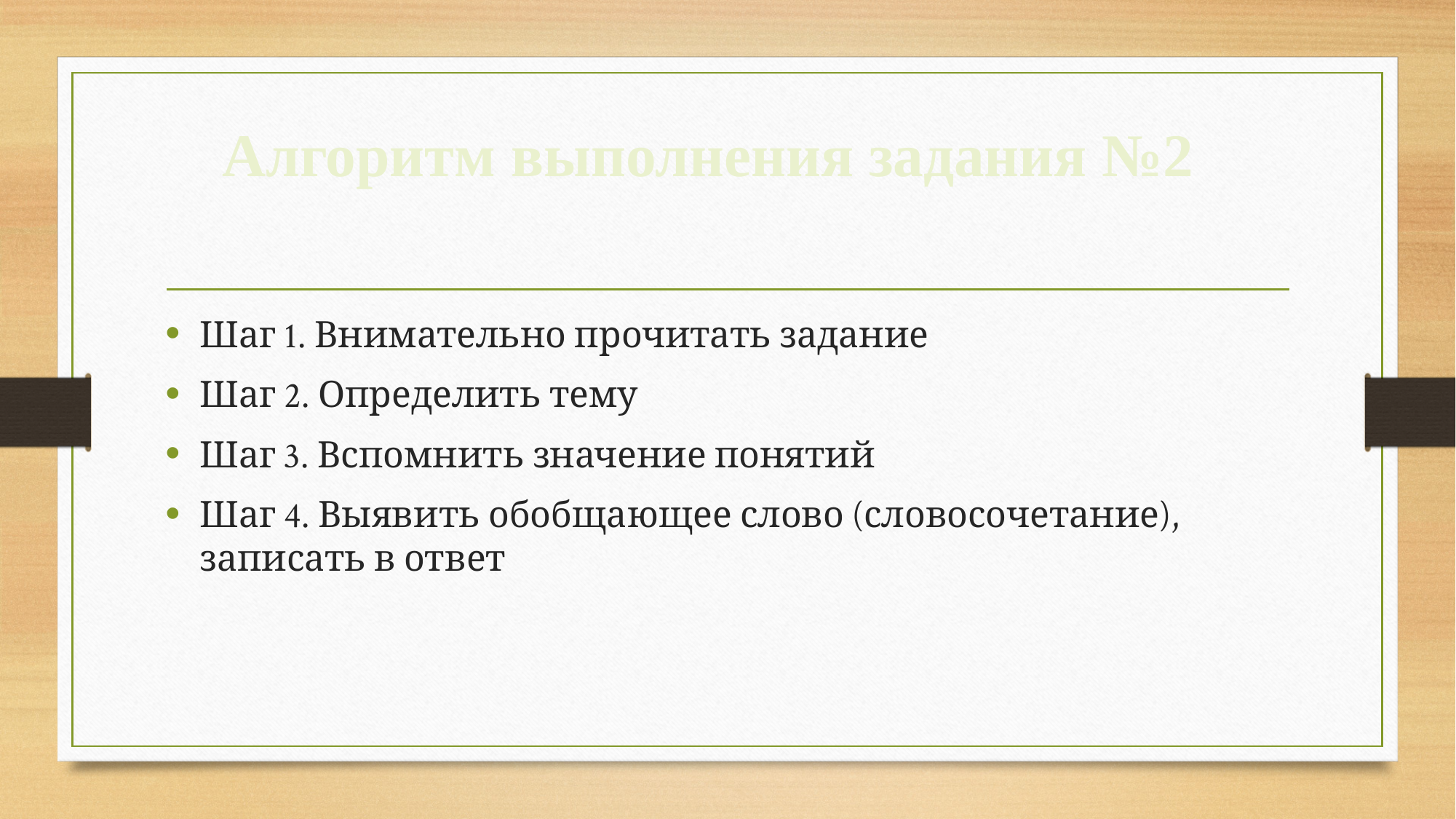

Алгоритм выполнения задания №2
Шаг 1. Внимательно прочитать задание
Шаг 2. Определить тему
Шаг 3. Вспомнить значение понятий
Шаг 4. Выявить обобщающее слово (словосочетание), записать в ответ